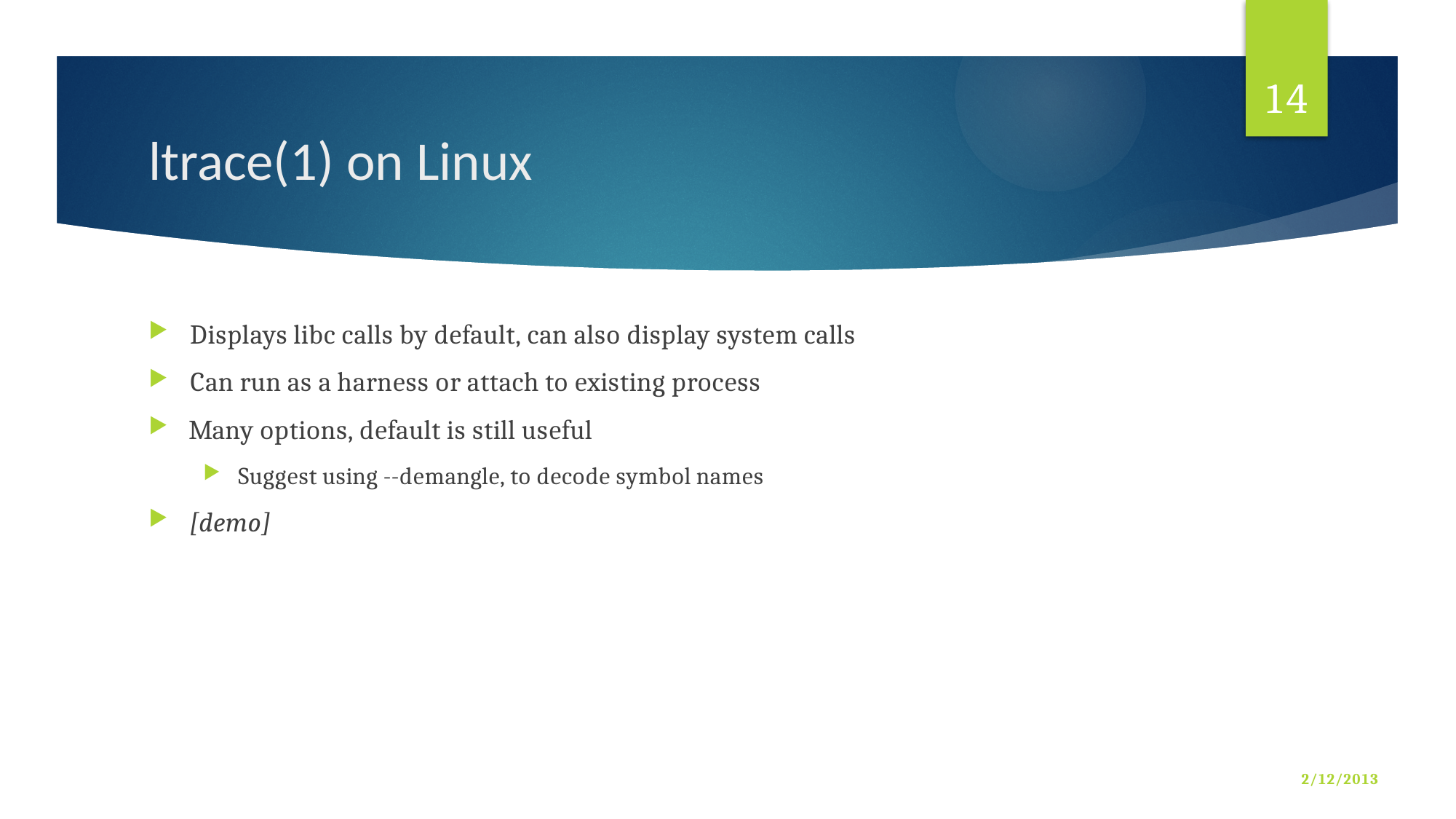

14
# ltrace(1) on Linux
Displays libc calls by default, can also display system calls
Can run as a harness or attach to existing process
Many options, default is still useful
Suggest using --demangle, to decode symbol names
[demo]
2/12/2013